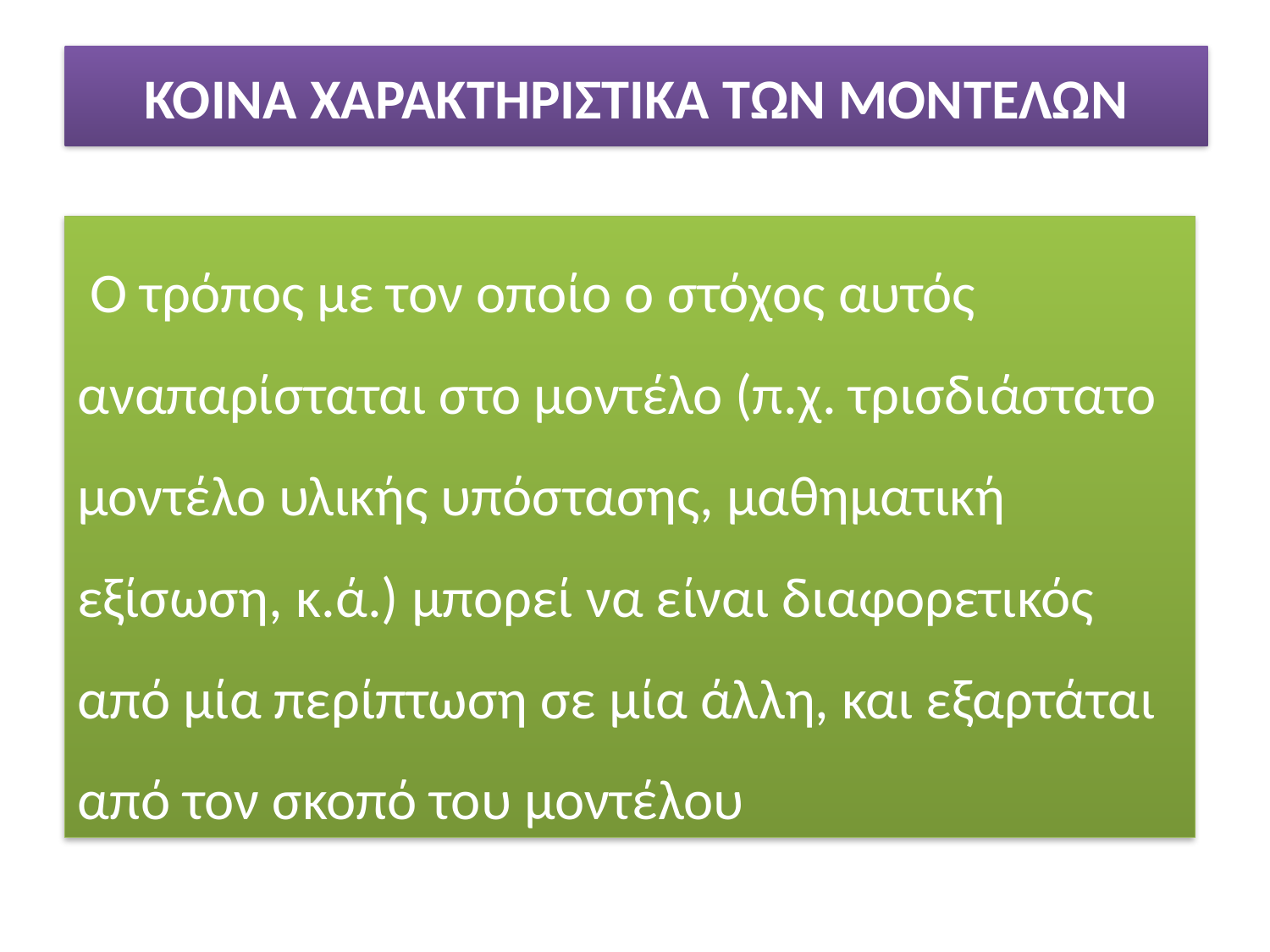

# KOINA ΧΑΡΑΚΤΗΡΙΣΤΙΚΑ ΤΩΝ ΜΟΝΤΕΛΩΝ
 Ο τρόπος με τον οποίο ο στόχος αυτός αναπαρίσταται στο μοντέλο (π.χ. τρισδιάστατο μοντέλο υλικής υπόστασης, μαθηματική εξίσωση, κ.ά.) μπορεί να είναι διαφορετικός από μία περίπτωση σε μία άλλη, και εξαρτάται από τον σκοπό του μοντέλου